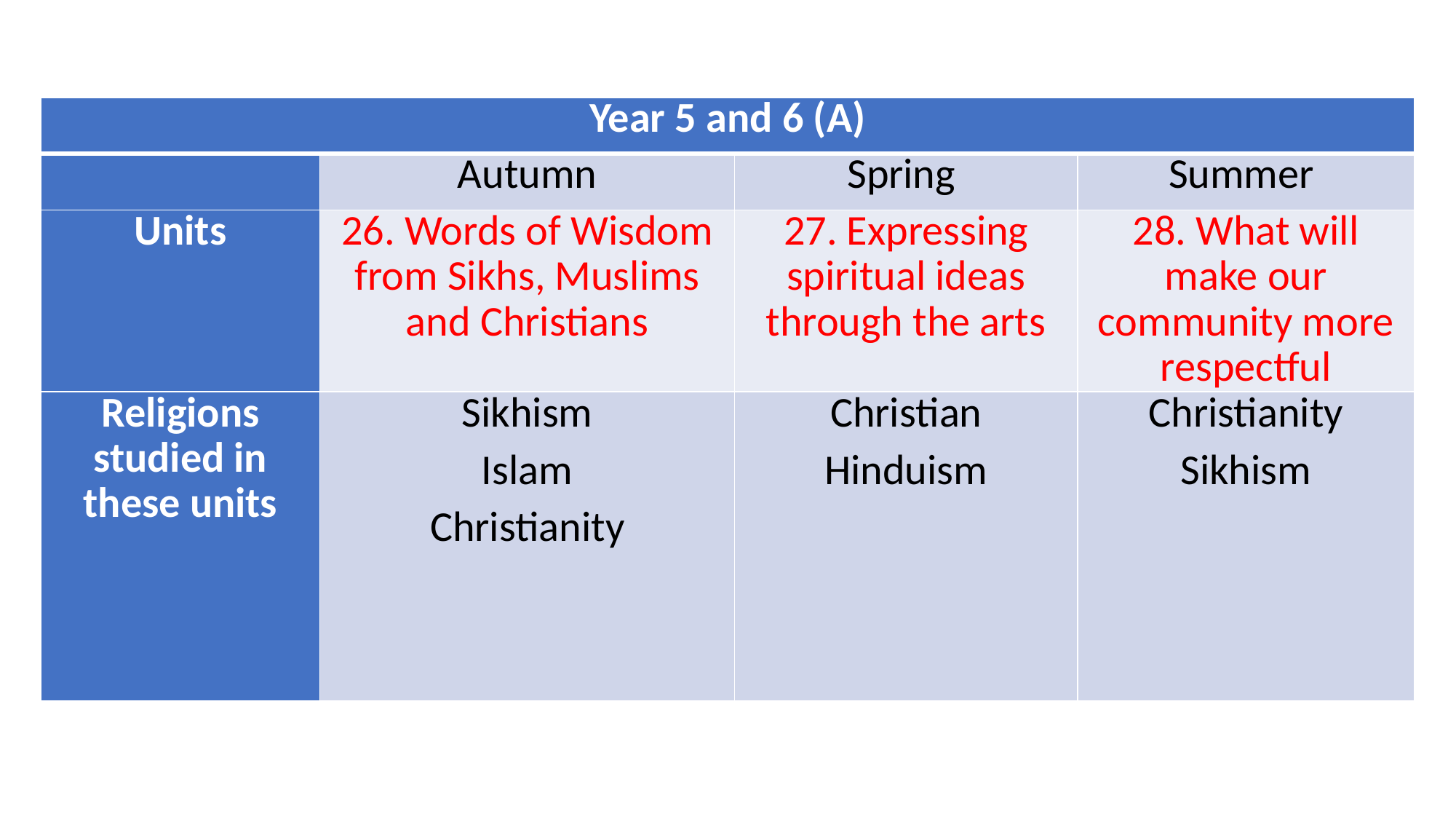

#
| Year 5 and 6 (A) |  |  |  |
| --- | --- | --- | --- |
|  | Autumn | Spring | Summer |
| Units | 26. Words of Wisdom from Sikhs, Muslims and Christians | 27. Expressing spiritual ideas through the arts | 28. What will make our community more respectful |
| Religions studied in these units | Sikhism Islam Christianity | Christian Hinduism | Christianity Sikhism |